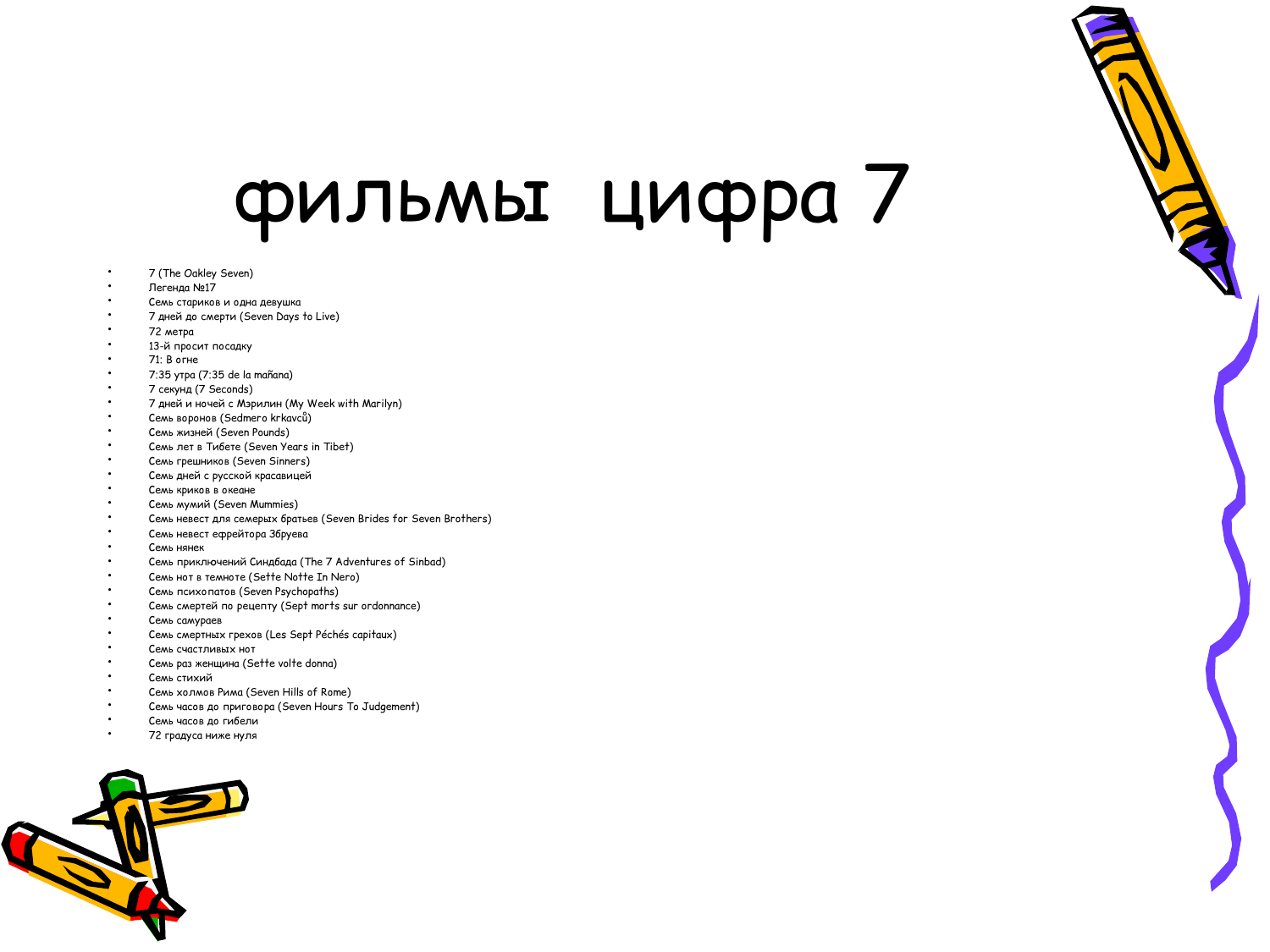

# фильмы  цифра 7

7 (The Oakley Seven)
Легенда №17
Семь стариков и одна девушка
7 дней до смерти (Seven Days to Live)
72 метра
13-й просит посадку
71: В огне
7:35 утра (7:35 de la mañana)
7 секунд (7 Seconds)
7 дней и ночей с Мэрилин (My Week with Marilyn)
Семь воронов (Sedmero krkavců)
Семь жизней (Seven Pounds)
Семь лет в Тибете (Seven Years in Tibet)
Семь грешников (Seven Sinners)
Семь дней с русской красавицей
Семь криков в океане
Семь мумий (Seven Mummies)
Семь невест для семерых братьев (Seven Brides for Seven Brothers)
Семь невест ефрейтора Збруева
Семь нянек
Семь приключений Синдбада (The 7 Adventures of Sinbad)
Семь нот в темноте (Sette Notte In Nero)
Семь психопатов (Seven Psychopaths)
Семь смертей по рецепту (Sept morts sur ordonnance)
Семь самураев
Семь смертных грехов (Les Sept Péchés capitaux)
Семь счастливых нот
Семь раз женщина (Sette volte donna)
Семь стихий
Семь холмов Рима (Seven Hills of Rome)
Семь часов до приговора (Seven Hours To Judgement)
Семь часов до гибели
72 градуса ниже нуля